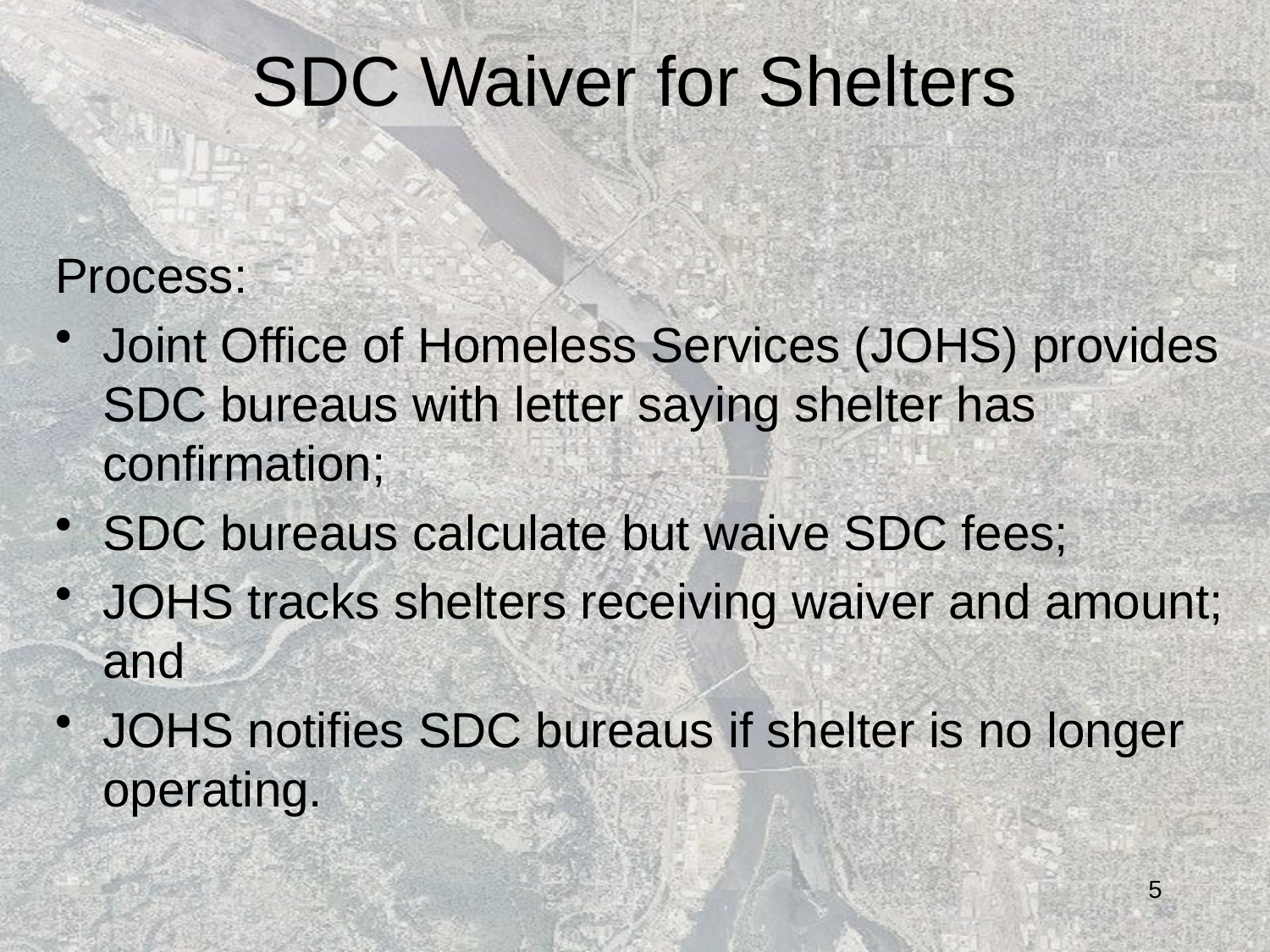

# SDC Waiver for Shelters
Process:
Joint Office of Homeless Services (JOHS) provides SDC bureaus with letter saying shelter has confirmation;
SDC bureaus calculate but waive SDC fees;
JOHS tracks shelters receiving waiver and amount; and
JOHS notifies SDC bureaus if shelter is no longer operating.

5